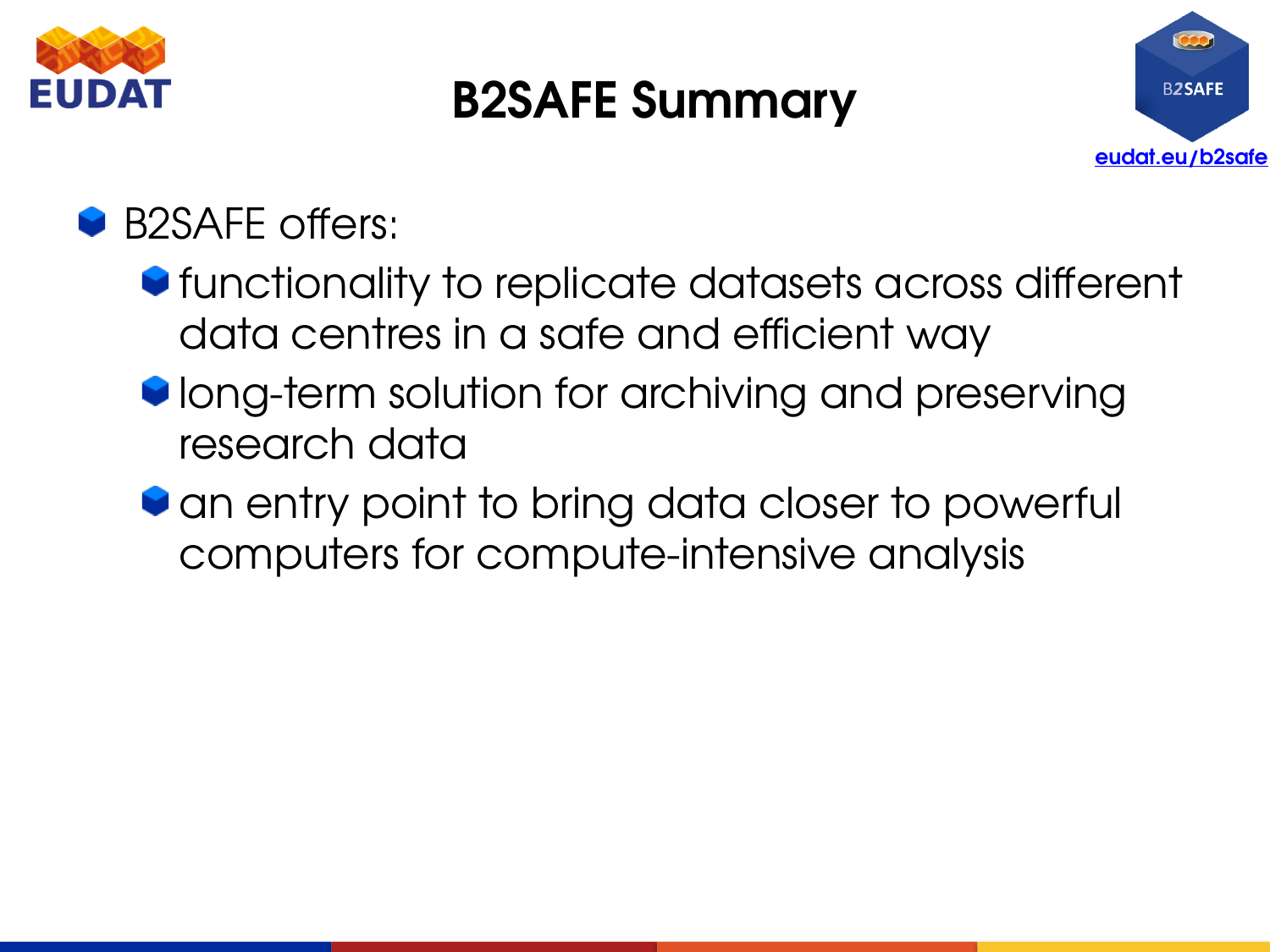

# B2SAFE Summary
B2SAFE offers:
functionality to replicate datasets across different data centres in a safe and efficient way
long-term solution for archiving and preserving research data
an entry point to bring data closer to powerful computers for compute-intensive analysis